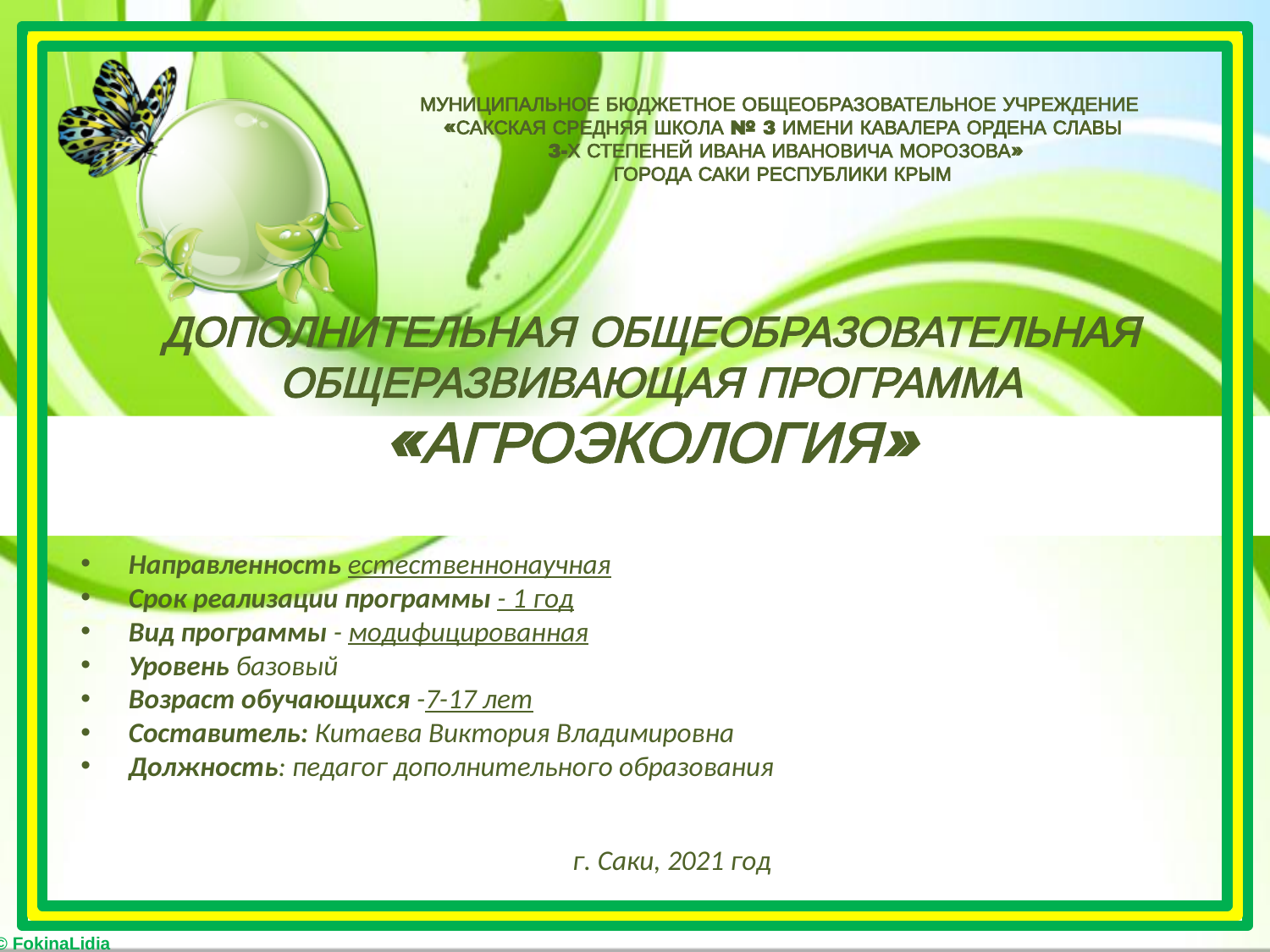

МУНИЦИПАЛЬНОЕ БЮДЖЕТНОЕ ОБЩЕОБРАЗОВАТЕЛЬНОЕ УЧРЕЖДЕНИЕ
«САКСКАЯ СРЕДНЯЯ ШКОЛА № 3 ИМЕНИ КАВАЛЕРА ОРДЕНА СЛАВЫ
 3-Х СТЕПЕНЕЙ ИВАНА ИВАНОВИЧА МОРОЗОВА»
ГОРОДА САКИ РЕСПУБЛИКИ КРЫМ
ДОПОЛНИТЕЛЬНАЯ ОБЩЕОБРАЗОВАТЕЛЬНАЯ
ОБЩЕРАЗВИВАЮЩАЯ ПРОГРАММА
«АГРОЭКОЛОГИЯ»

Направленность естественнонаучная
Срок реализации программы - 1 год
Вид программы - модифицированная
Уровень базовый
Возраст обучающихся -7-17 лет
Составитель: Китаева Виктория Владимировна
Должность: педагог дополнительного образования
г. Саки, 2021 год